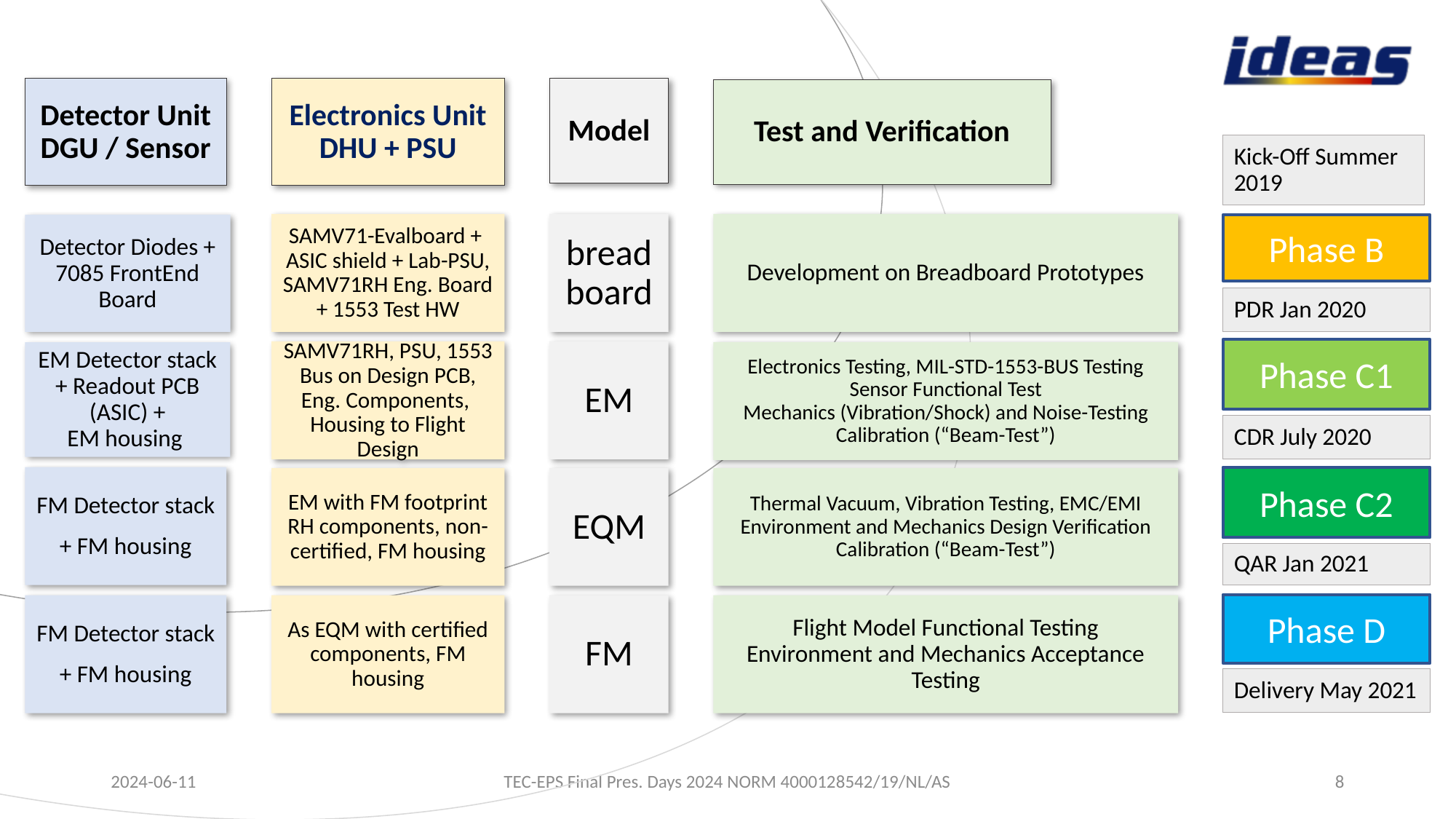

Detector Unit
DGU / Sensor
# Electronics Unit DHU + PSU
Model
Test and Verification
Kick-Off Summer 2019
SAMV71-Evalboard +
ASIC shield + Lab-PSU,
SAMV71RH Eng. Board + 1553 Test HW
breadboard
Development on Breadboard Prototypes
Detector Diodes +
7085 FrontEnd Board
Phase B
PDR Jan 2020
Phase C1
SAMV71RH, PSU, 1553 Bus on Design PCB,
Eng. Components,
Housing to Flight Design
EM
EM Detector stack + Readout PCB (ASIC) +
EM housing
Electronics Testing, MIL-STD-1553-BUS Testing
Sensor Functional Test
Mechanics (Vibration/Shock) and Noise-Testing
Calibration (“Beam-Test”)
CDR July 2020
FM Detector stack
+ FM housing
Phase C2
EM with FM footprint RH components, non-certified, FM housing
EQM
Thermal Vacuum, Vibration Testing, EMC/EMI
Environment and Mechanics Design Verification
Calibration (“Beam-Test”)
QAR Jan 2021
Phase D
FM Detector stack
+ FM housing
As EQM with certified components, FM housing
FM
Flight Model Functional Testing
Environment and Mechanics Acceptance Testing
Delivery May 2021
2024-06-11
TEC-EPS Final Pres. Days 2024 NORM 4000128542/19/NL/AS
8